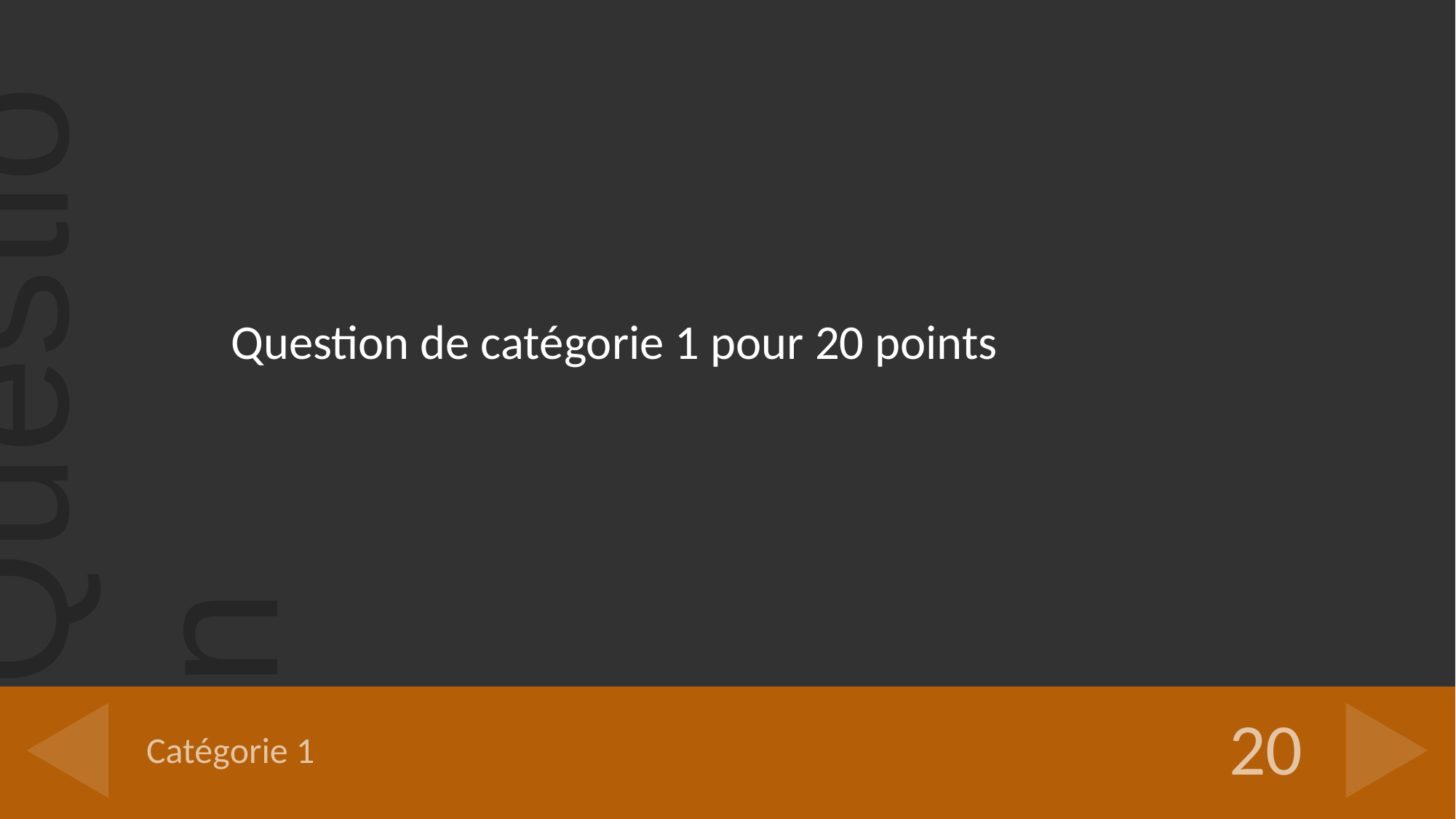

Question de catégorie 1 pour 20 points
# Catégorie 1
20